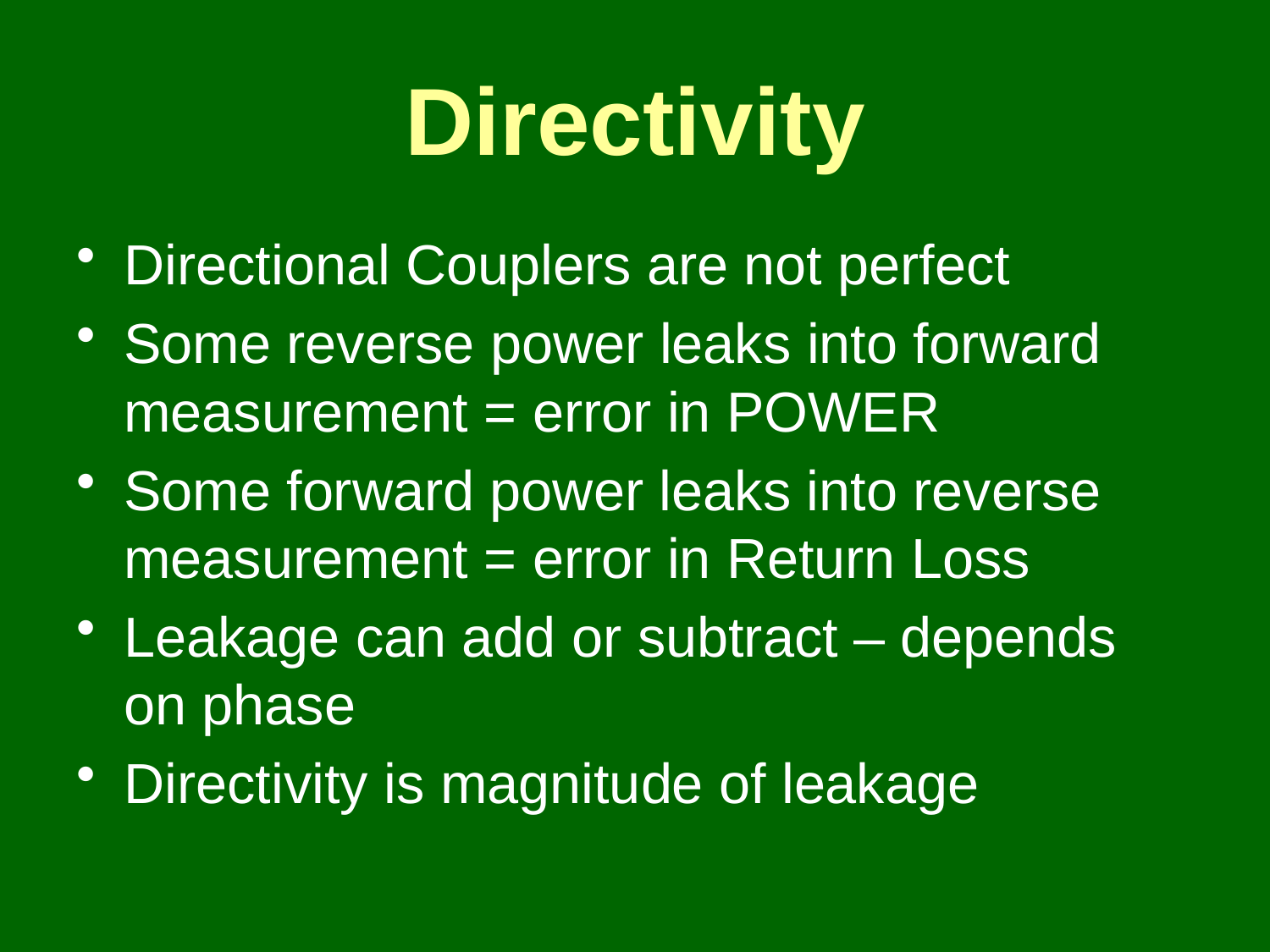

# Directivity
Directional Couplers are not perfect
Some reverse power leaks into forward measurement = error in POWER
Some forward power leaks into reverse measurement = error in Return Loss
Leakage can add or subtract – depends on phase
Directivity is magnitude of leakage